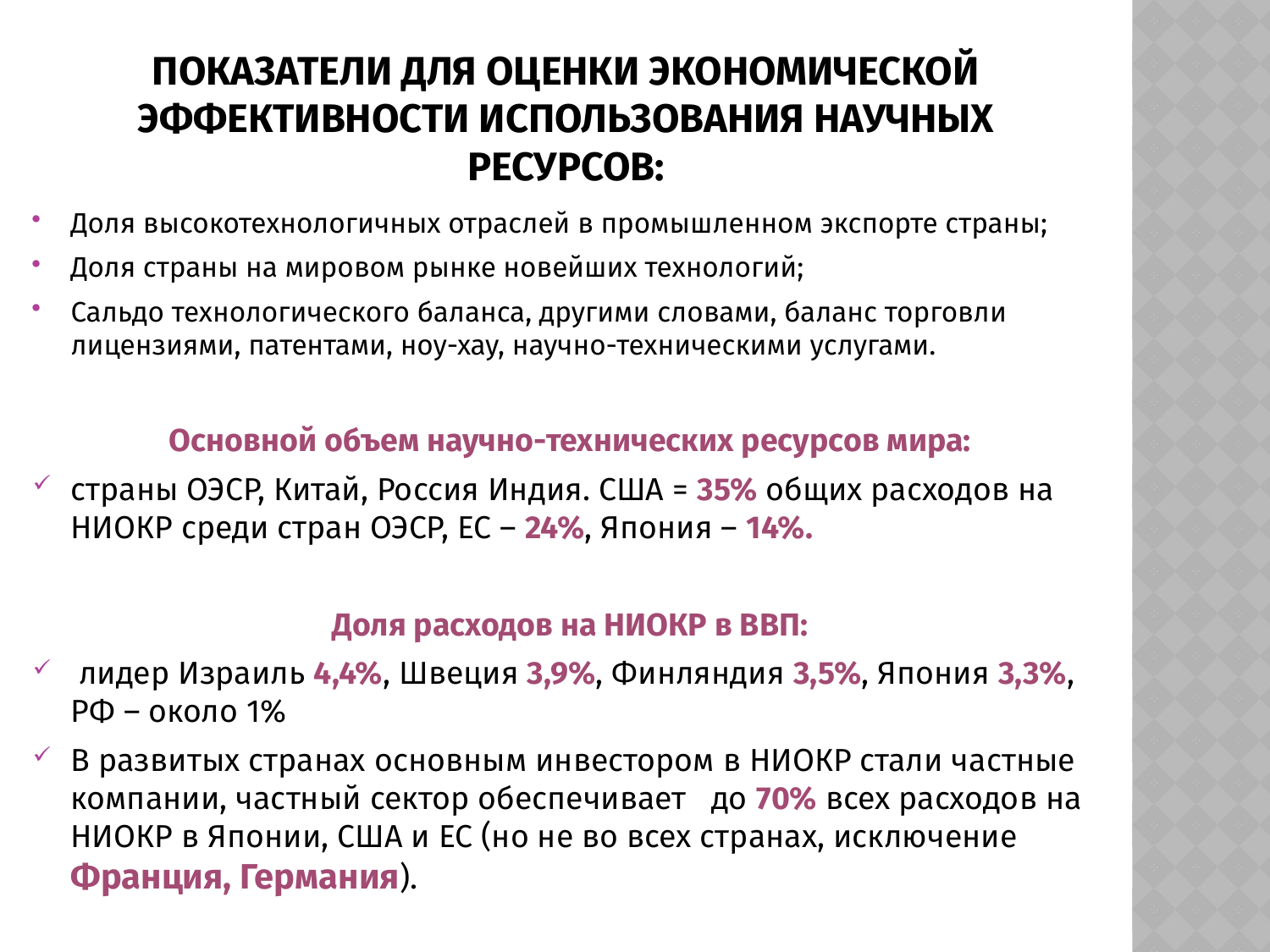

# Показатели для оценки экономической эффективности использования научных ресурсов:
Доля высокотехнологичных отраслей в промышленном экспорте страны;
Доля страны на мировом рынке новейших технологий;
Сальдо технологического баланса, другими словами, баланс торговли лицензиями, патентами, ноу-хау, научно-техническими услугами.

Основной объем научно-технических ресурсов мира:
страны ОЭСР, Китай, Россия Индия. США = 35% общих расходов на НИОКР среди стран ОЭСР, ЕС – 24%, Япония – 14%.

Доля расходов на НИОКР в ВВП:
 лидер Израиль 4,4%, Швеция 3,9%, Финляндия 3,5%, Япония 3,3%, РФ – около 1%
В развитых странах основным инвестором в НИОКР стали частные компании, частный сектор обеспечивает   до 70% всех расходов на НИОКР в Японии, США и ЕС (но не во всех странах, исключение Франция, Германия).